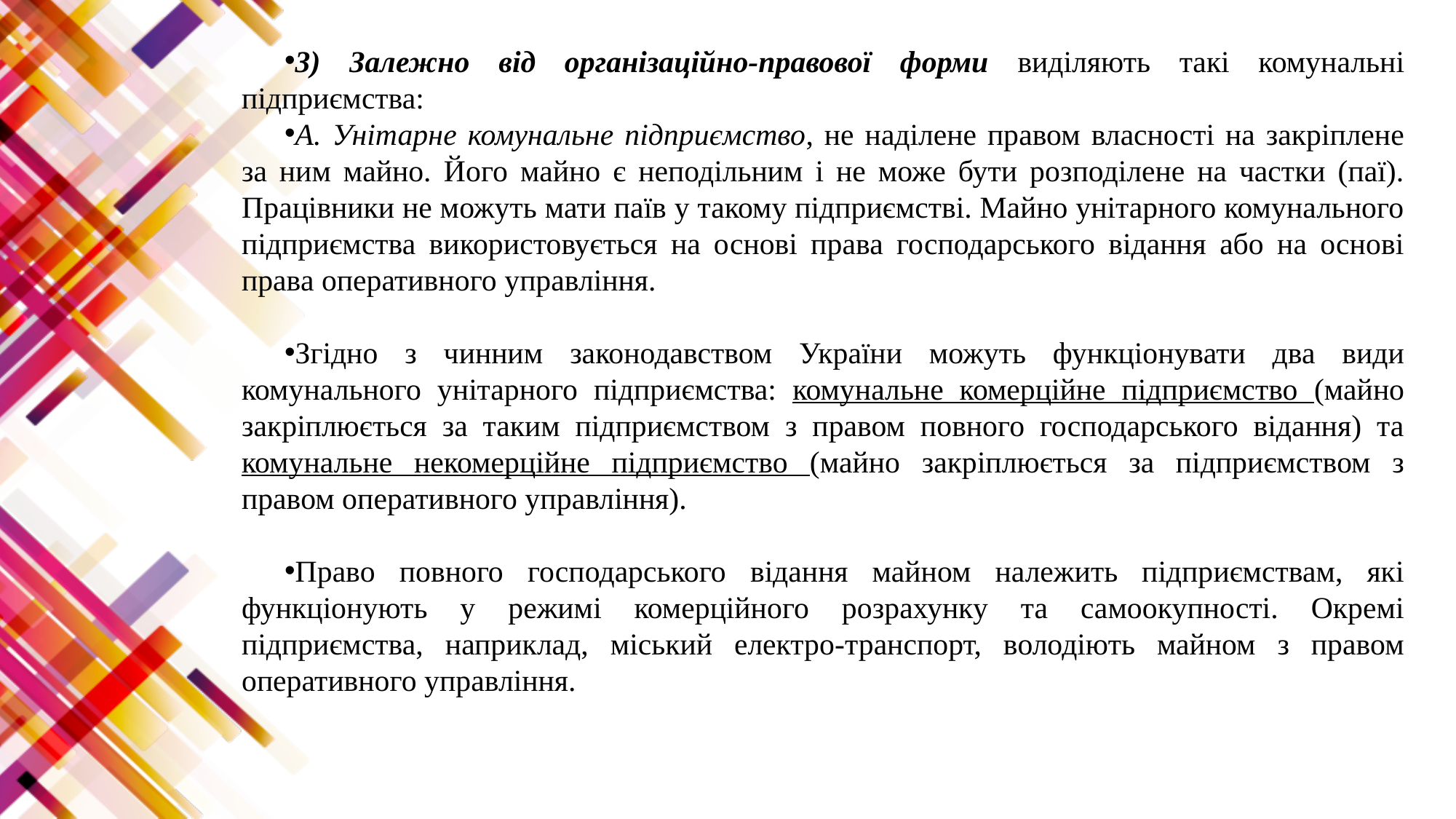

3) Залежно від організаційно-правової форми виділяють такі комунальні підприємства:
А. Унітарне комунальне підприємство, не наділене правом власності на закріплене за ним майно. Його майно є неподільним і не може бути розподілене на частки (паї). Працівники не можуть мати паїв у такому підприємстві. Майно унітарного комунального підприємства використовується на основі права господарського відання або на основі права оперативного управління.

Згідно з чинним законодавством України можуть функціонувати два види комунального унітарного підприємства: комунальне комерційне підприємство (майно закріплюється за таким підприємством з правом повного господарського відання) та комунальне некомерційне підприємство (майно закріплюється за підприємством з правом оперативного управління).

Право повного господарського відання майном належить підприємствам, які функціонують у режимі комерційного розрахунку та самоокупності. Окремі підприємства, наприклад, міський електро-транспорт, володіють майном з правом оперативного управління.